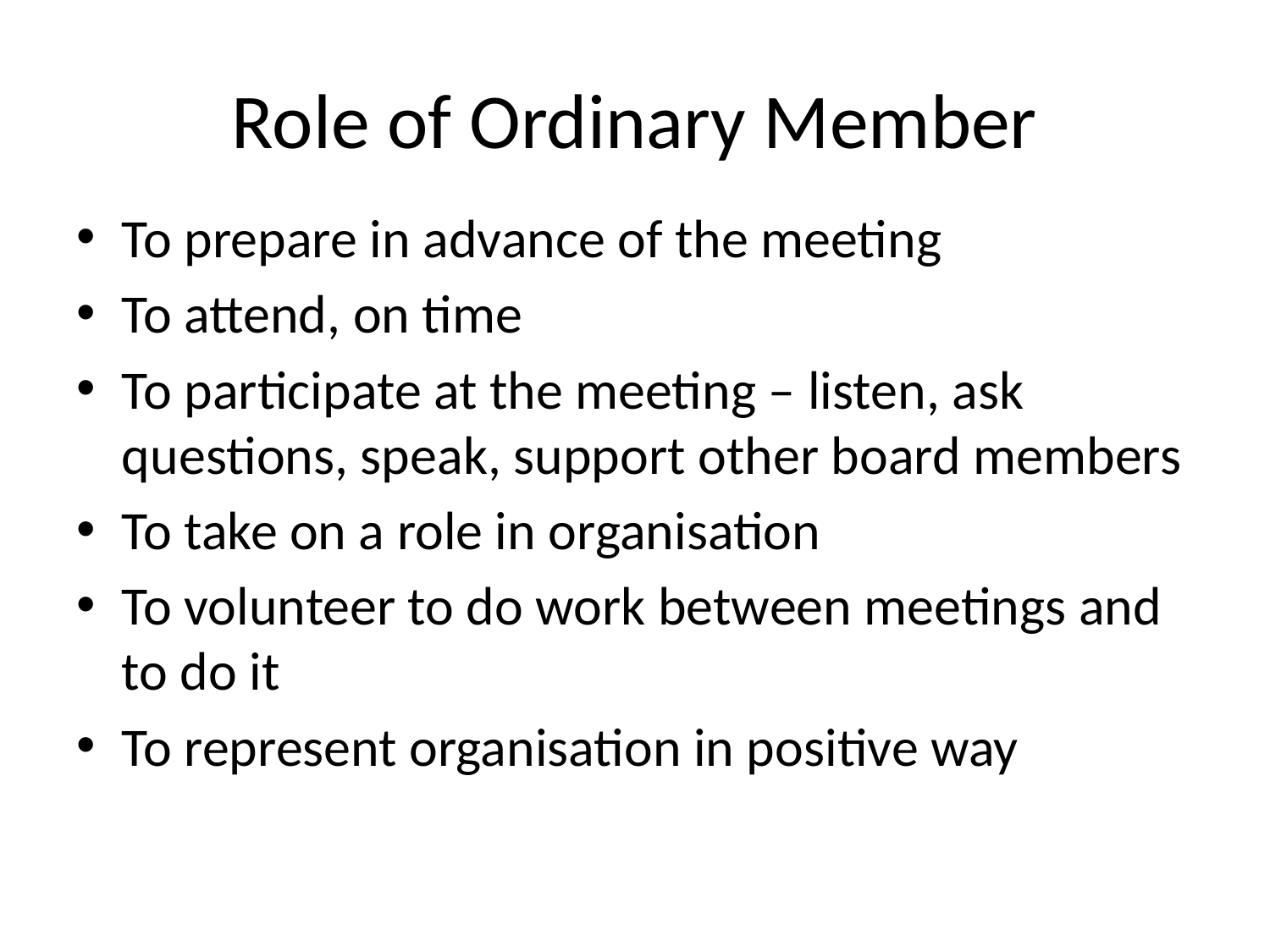

# Role of Ordinary Member
To prepare in advance of the meeting
To attend, on time
To participate at the meeting – listen, ask questions, speak, support other board members
To take on a role in organisation
To volunteer to do work between meetings and to do it
To represent organisation in positive way